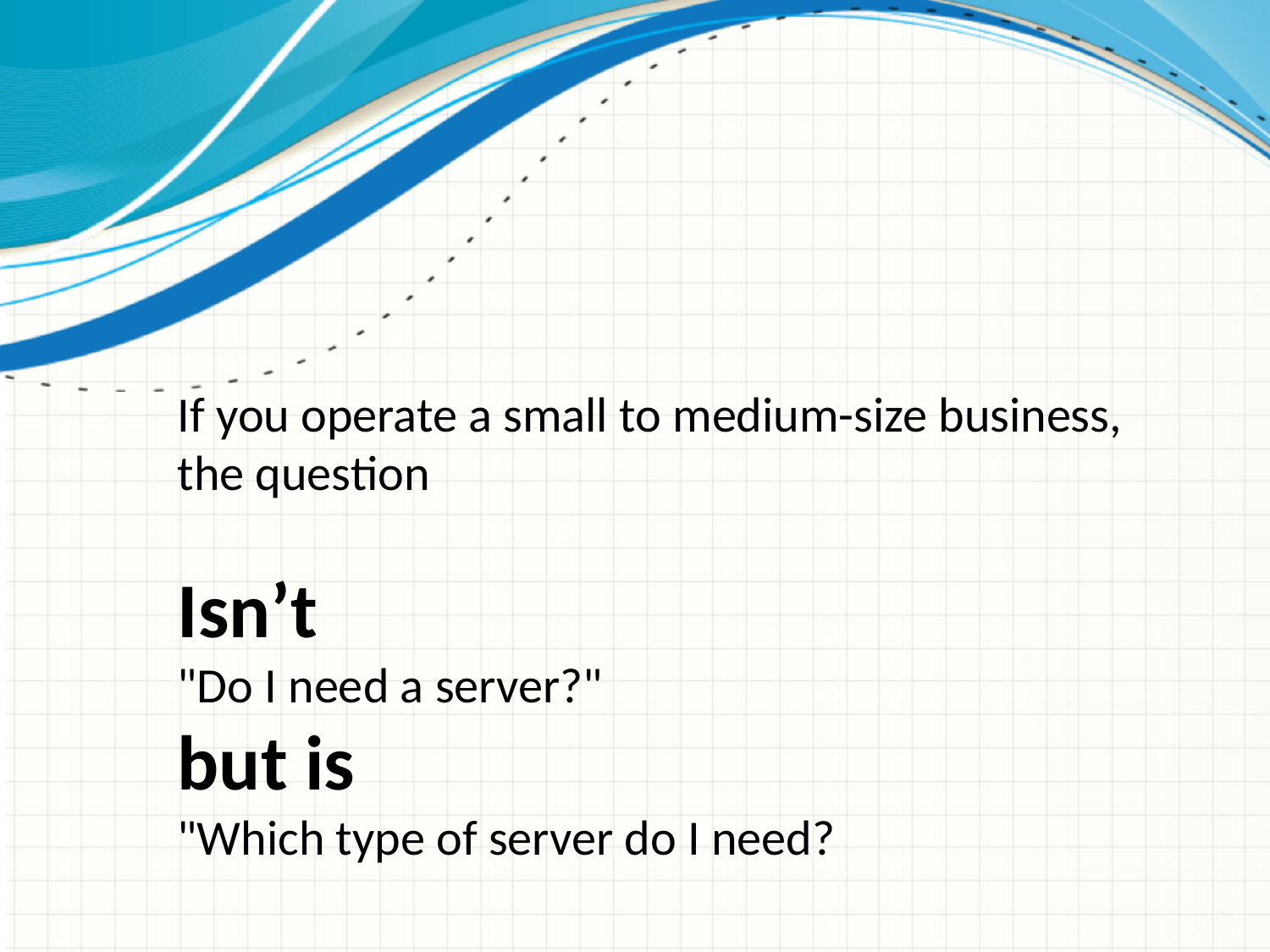

If you operate a small to medium-size business, the question

Isn’t
"Do I need a server?"
but is
"Which type of server do I need?